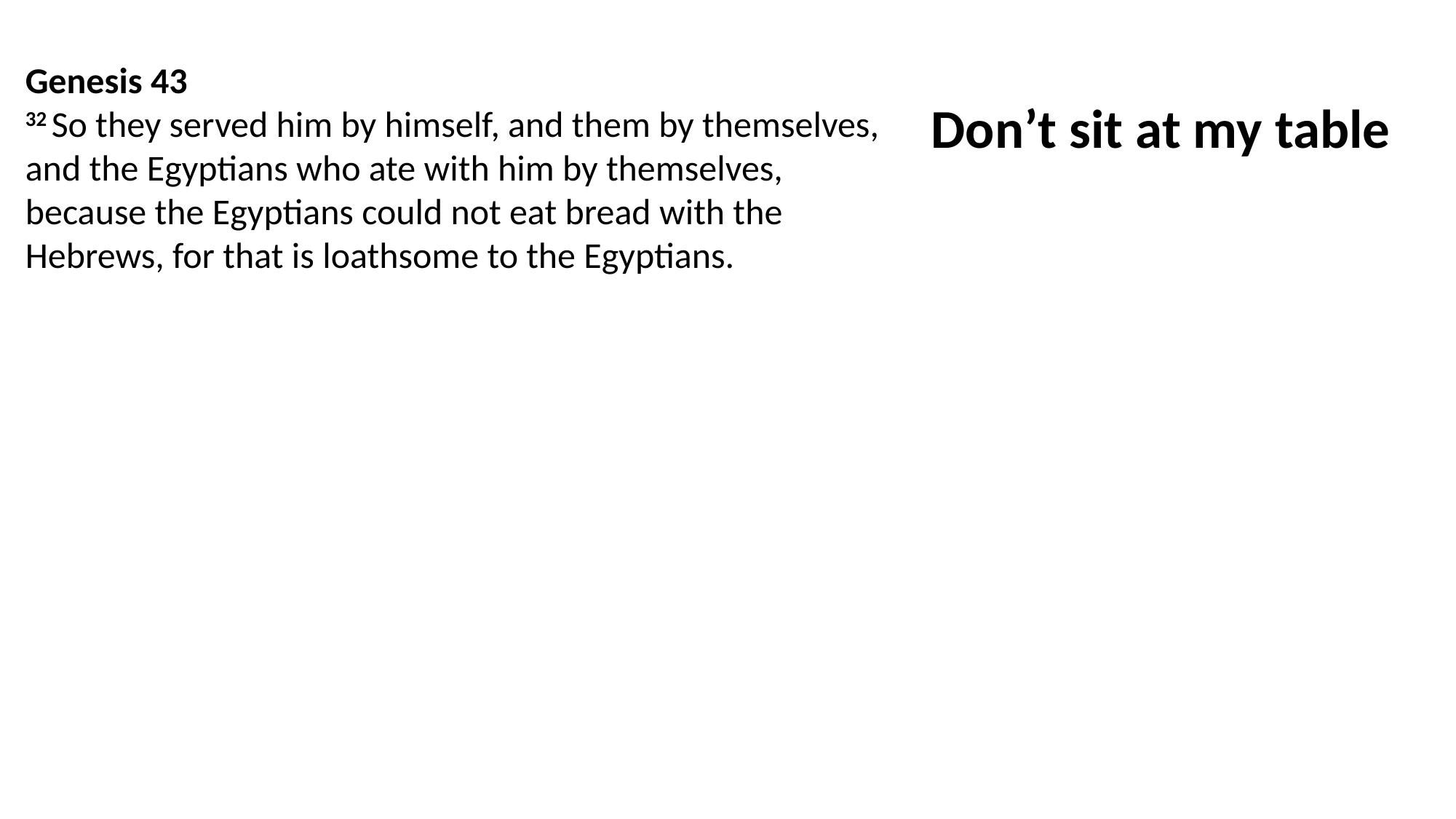

Genesis 43
32 So they served him by himself, and them by themselves,
and the Egyptians who ate with him by themselves, because the Egyptians could not eat bread with the Hebrews, for that is loathsome to the Egyptians.
Don’t sit at my table